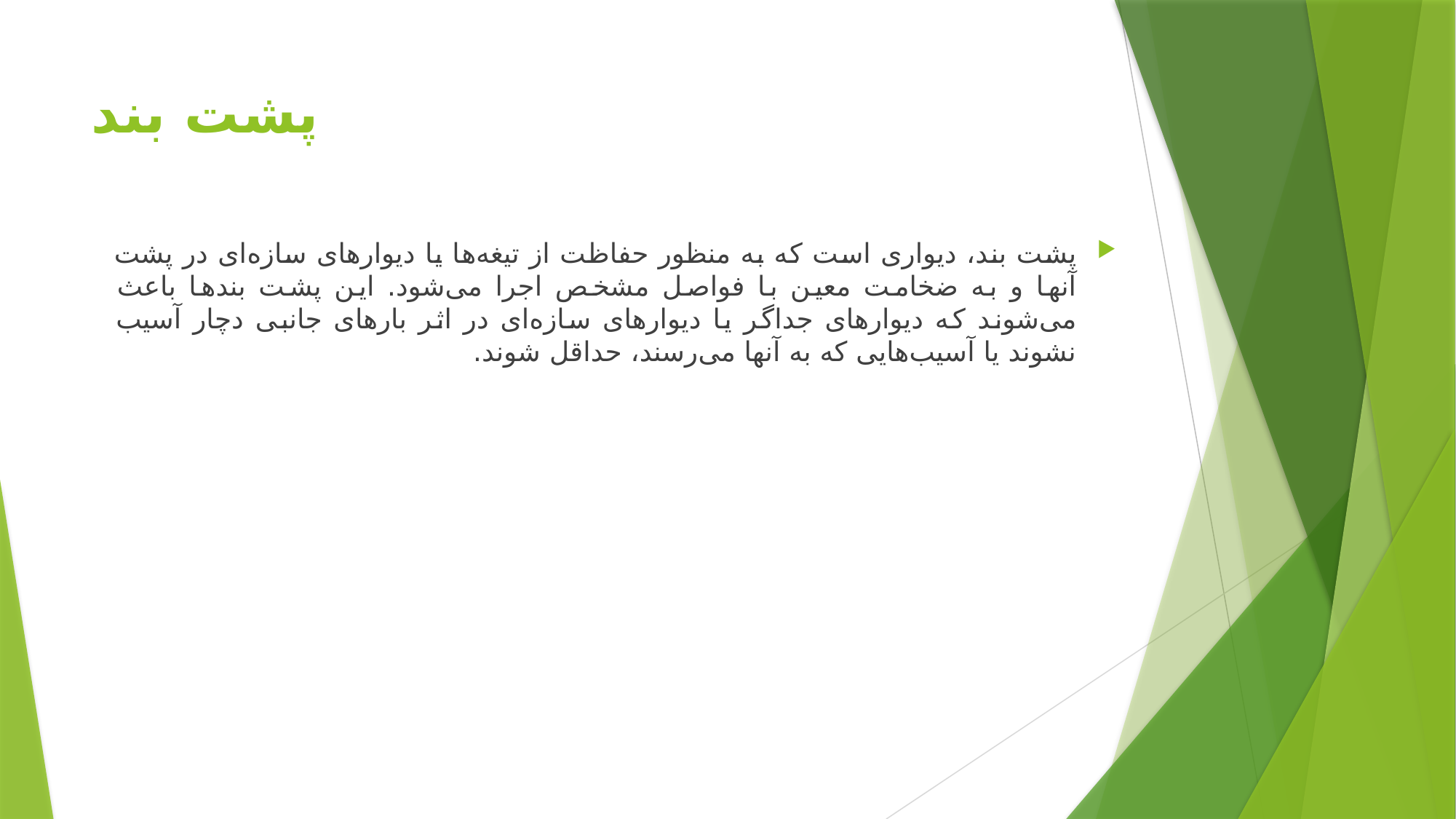

# پشت بند
پشت بند، دیواری است که به منظور حفاظت از تیغه‌ها ‌یا دیوارهای سازه‌ای در پشت آنها و به ضخامت معین با فواصل مشخص اجرا می‌شود. این پشت بندها باعث می‌شوند که دیوارهای جداگر یا دیوارهای سازه‌ای در اثر بارهای جانبی دچار آسیب نشوند یا آسیب‌هایی که به آنها می‌رسند، حداقل شوند.